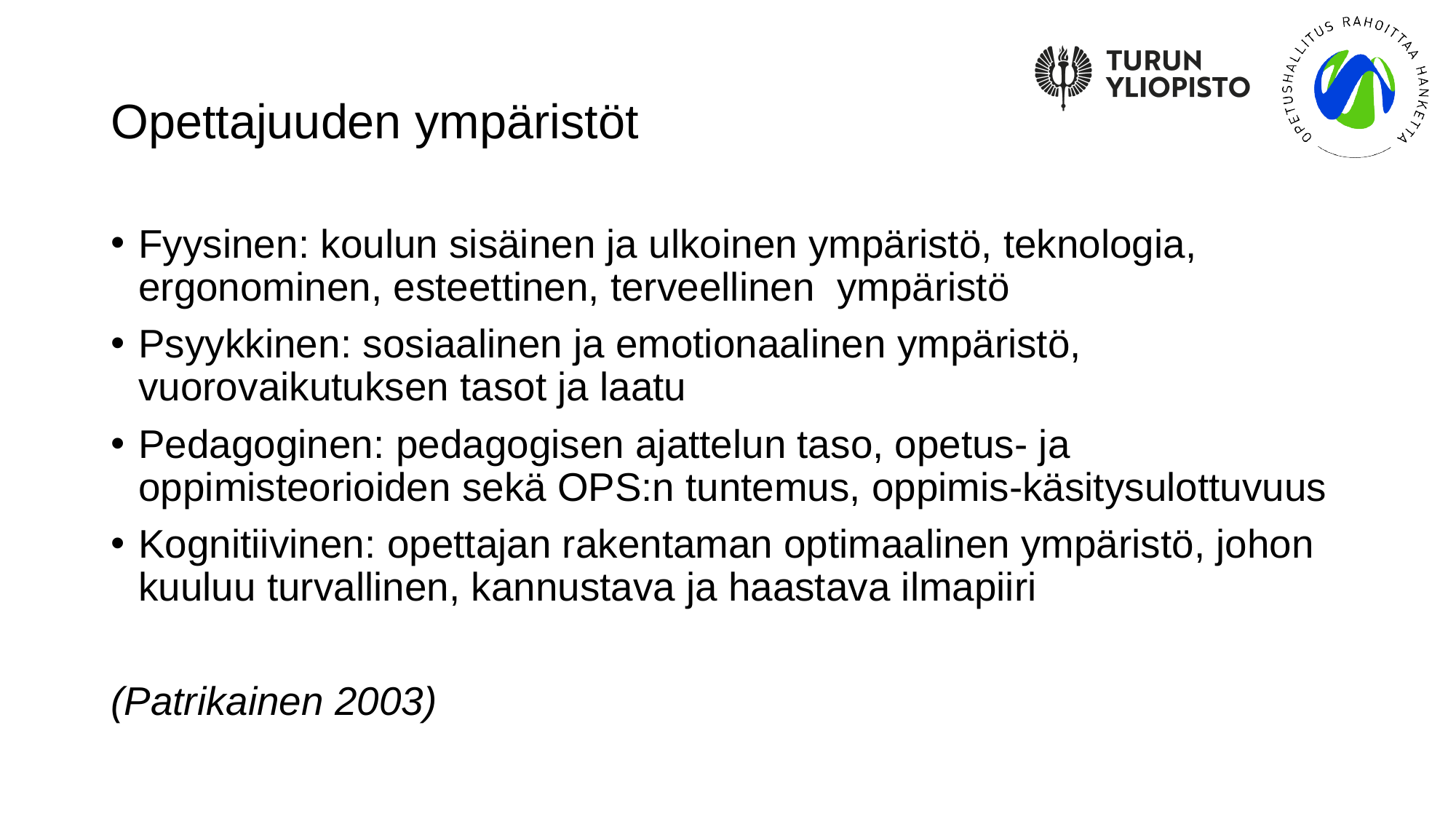

# Opettajuuden ympäristöt
Fyysinen: koulun sisäinen ja ulkoinen ympäristö, teknologia, ergonominen, esteettinen, terveellinen  ympäristö
Psyykkinen: sosiaalinen ja emotionaalinen ympäristö, vuorovaikutuksen tasot ja laatu
Pedagoginen: pedagogisen ajattelun taso, opetus- ja oppimisteorioiden sekä OPS:n tuntemus, oppimis-käsitysulottuvuus
Kognitiivinen: opettajan rakentaman optimaalinen ympäristö, johon kuuluu turvallinen, kannustava ja haastava ilmapiiri

(Patrikainen 2003)